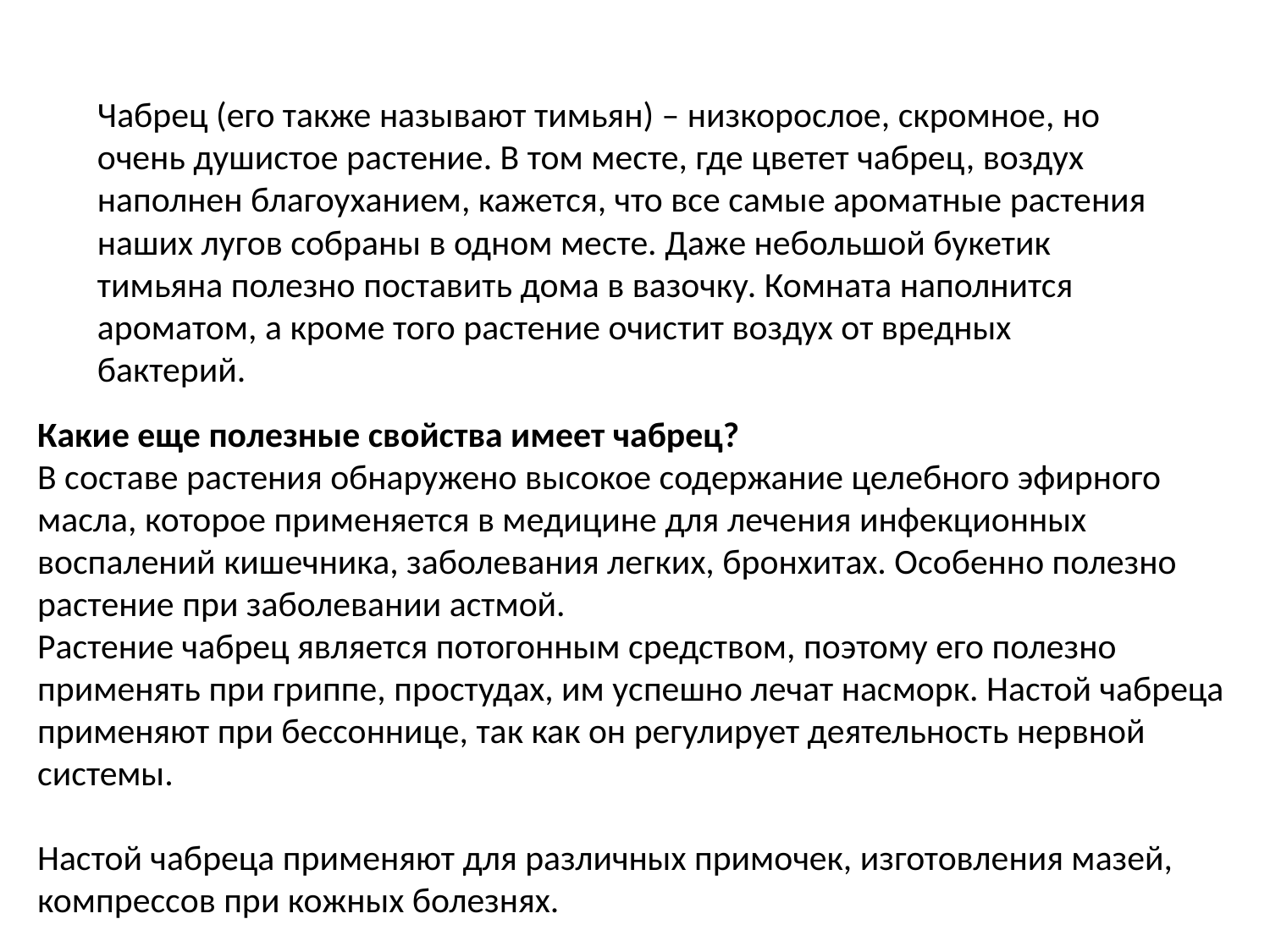

Чабрец (его также называют тимьян) – низкорослое, скромное, но очень душистое растение. В том месте, где цветет чабрец, воздух наполнен благоуханием, кажется, что все самые ароматные растения наших лугов собраны в одном месте. Даже небольшой букетик тимьяна полезно поставить дома в вазочку. Комната наполнится ароматом, а кроме того растение очистит воздух от вредных бактерий.
Какие еще полезные свойства имеет чабрец?
В составе растения обнаружено высокое содержание целебного эфирного масла, которое применяется в медицине для лечения инфекционных воспалений кишечника, заболевания легких, бронхитах. Особенно полезно растение при заболевании астмой.
Растение чабрец является потогонным средством, поэтому его полезно применять при гриппе, простудах, им успешно лечат насморк. Настой чабреца применяют при бессоннице, так как он регулирует деятельность нервной системы. 
Настой чабреца применяют для различных примочек, изготовления мазей, компрессов при кожных болезнях.